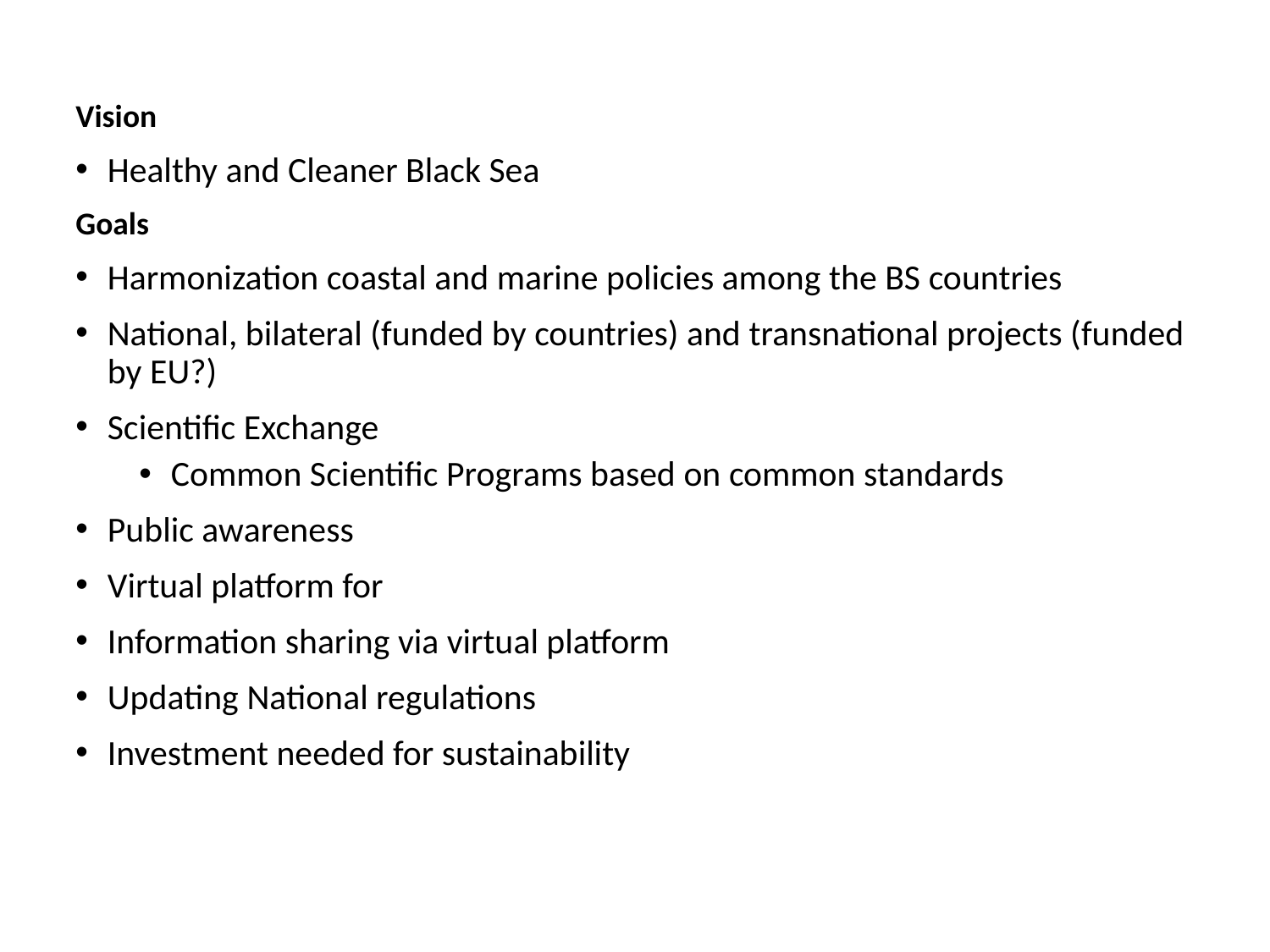

Vision
Healthy and Cleaner Black Sea
Goals
Harmonization coastal and marine policies among the BS countries
National, bilateral (funded by countries) and transnational projects (funded by EU?)
Scientific Exchange
Common Scientific Programs based on common standards
Public awareness
Virtual platform for
Information sharing via virtual platform
Updating National regulations
Investment needed for sustainability